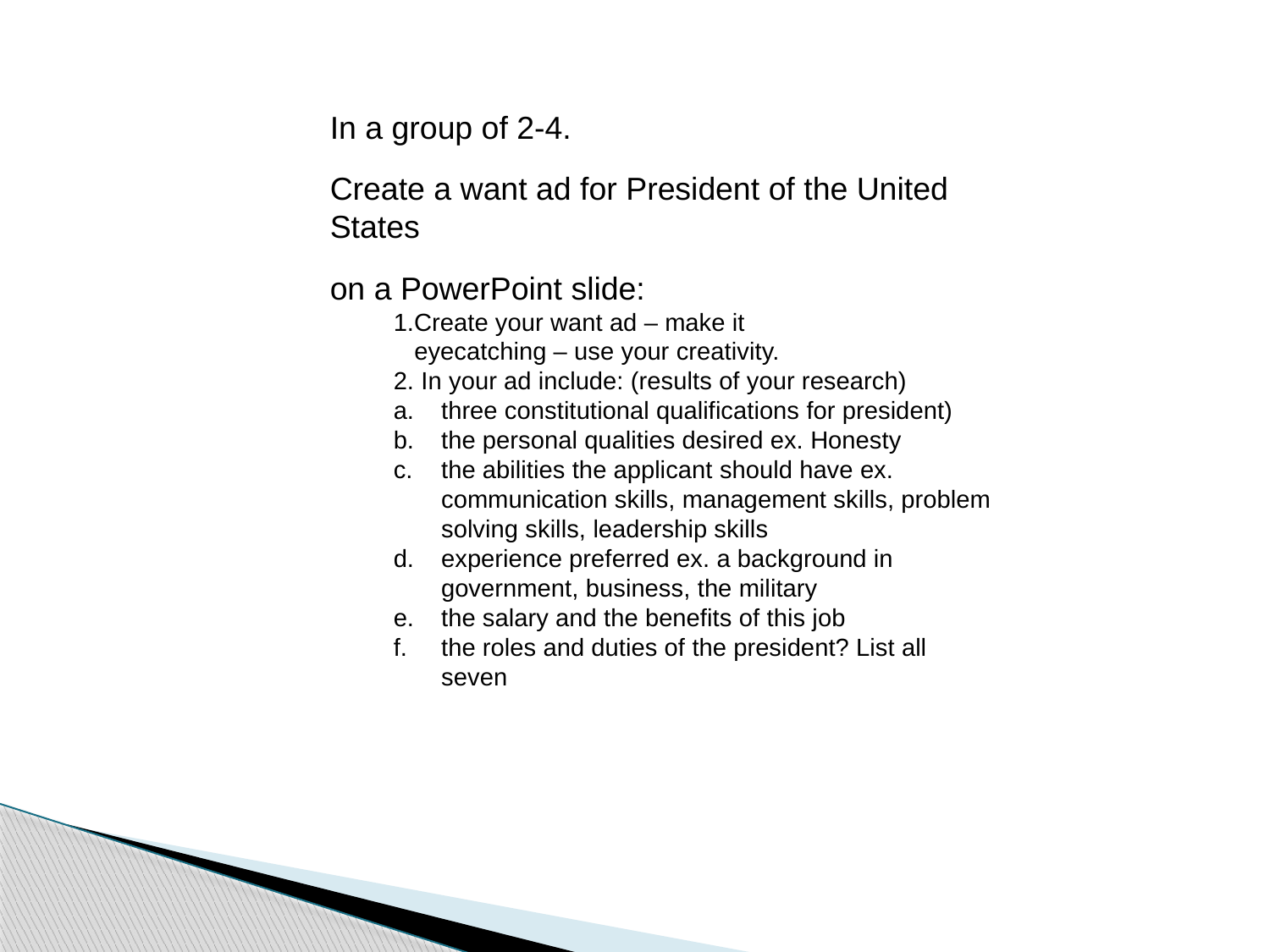

In a group of 2-4.

Create a want ad for President of the United States

on a PowerPoint slide:
1.Create your want ad – make it
   eyecatching – use your creativity.
2. In your ad include: (results of your research)
three constitutional qualifications for president)
the personal qualities desired ex. Honesty
the abilities the applicant should have ex. communication skills, management skills, problem solving skills, leadership skills
experience preferred ex. a background in government, business, the military
the salary and the benefits of this job
the roles and duties of the president? List all seven